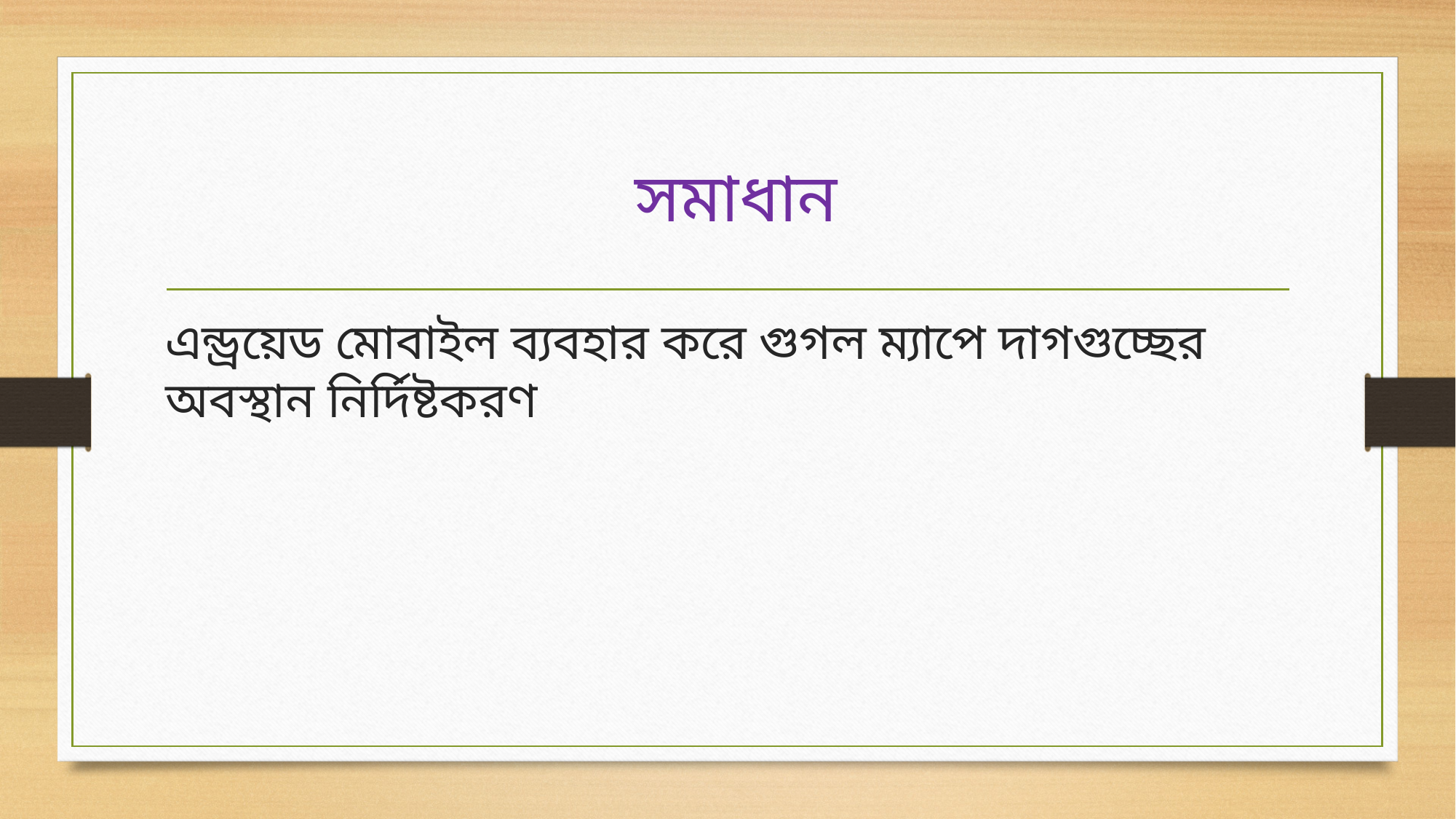

# সমাধান
এন্ড্রয়েড মোবাইল ব্যবহার করে গুগল ম্যাপে দাগগুচ্ছের অবস্থান নির্দিষ্টকরণ